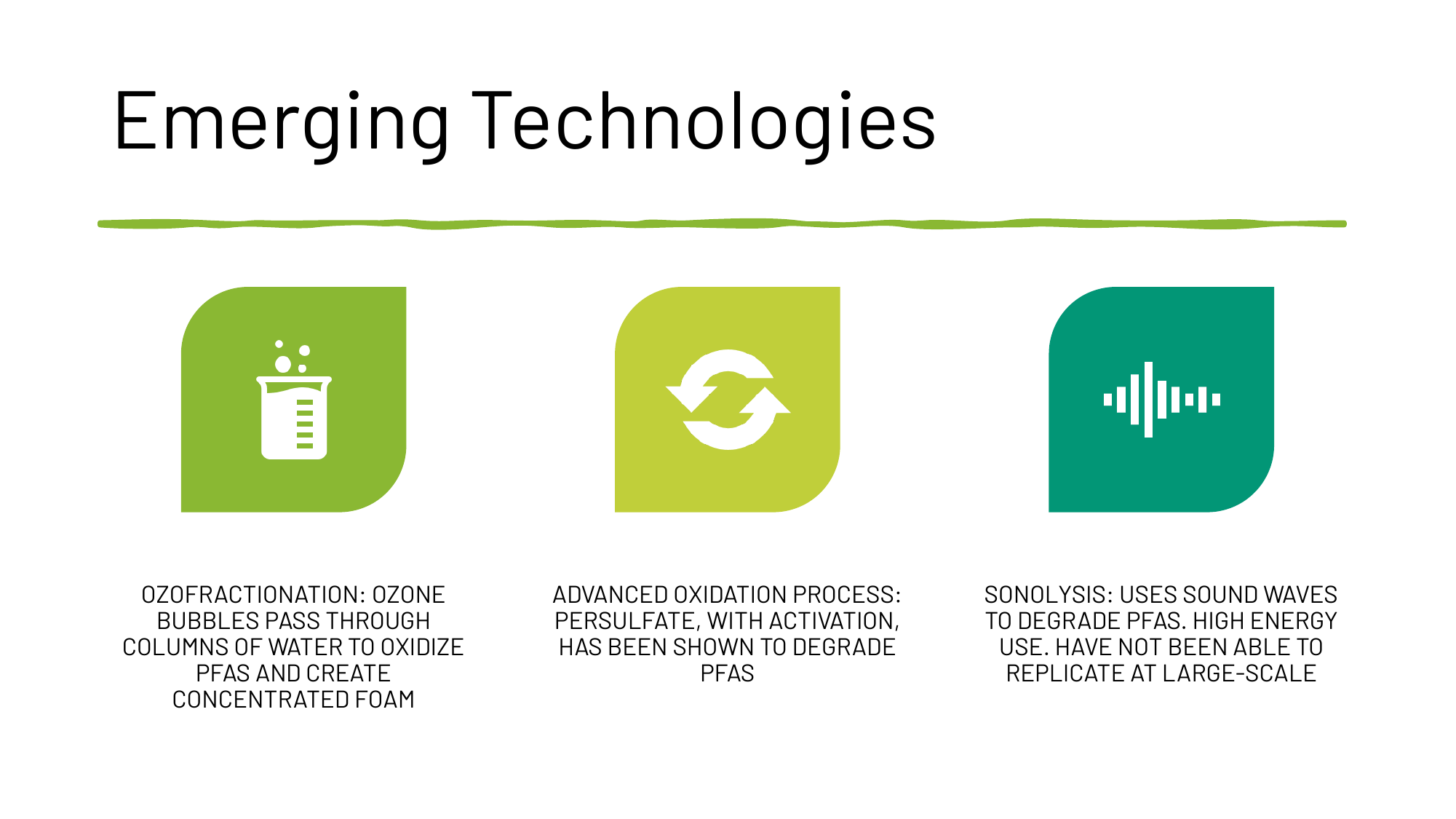

# Emerging Technologies

Ozofractionation: Ozone bubbles pass through columns of water to oxidize PFAS and create concentrated foam
Advanced Oxidation Process: Persulfate, with activation, has been shown to degrade PFAS
Sonolysis: Uses sound waves to degrade PFAS. High energy use. Have not been able to replicate at large-scale